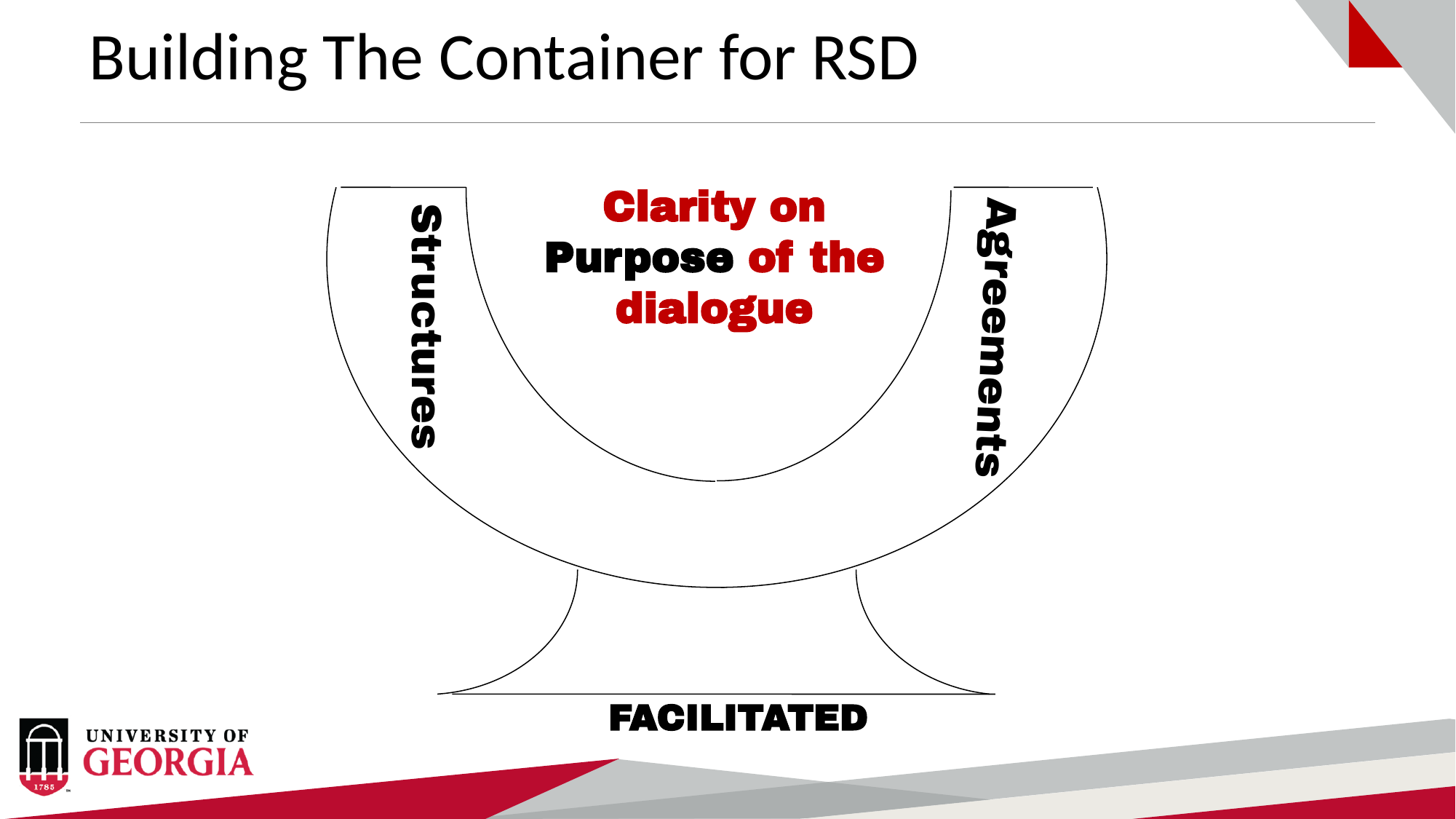

# Building The Container for RSD
Clarity on Purpose of the dialogue

Agreements
Structures
FACILITATED